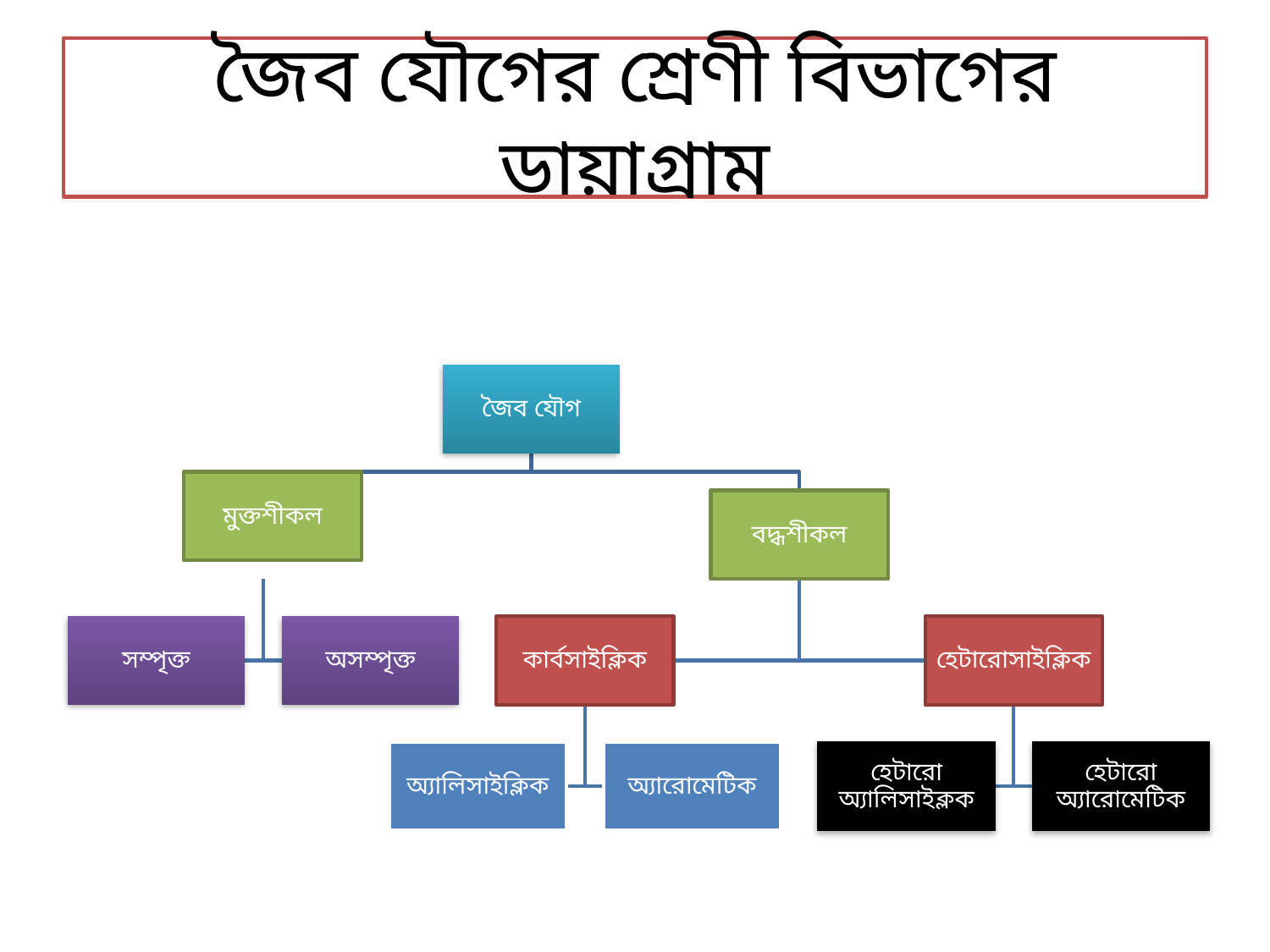

# জৈব যৌগের শ্রেণী বিভাগের ডায়াগ্রাম
জৈব যৌগ

মুক্তশীকল
বদ্ধশীকল

সম্পৃক্ত
অসম্পৃক্ত
কার্বসাইক্লিক
হেটারোসাইক্লিক

অ্যালিসাইক্লিক
অ্যারোমেটিক
হেটারো অ্যালিসাইক্লক
হেটারো অ্যারোমেটিক